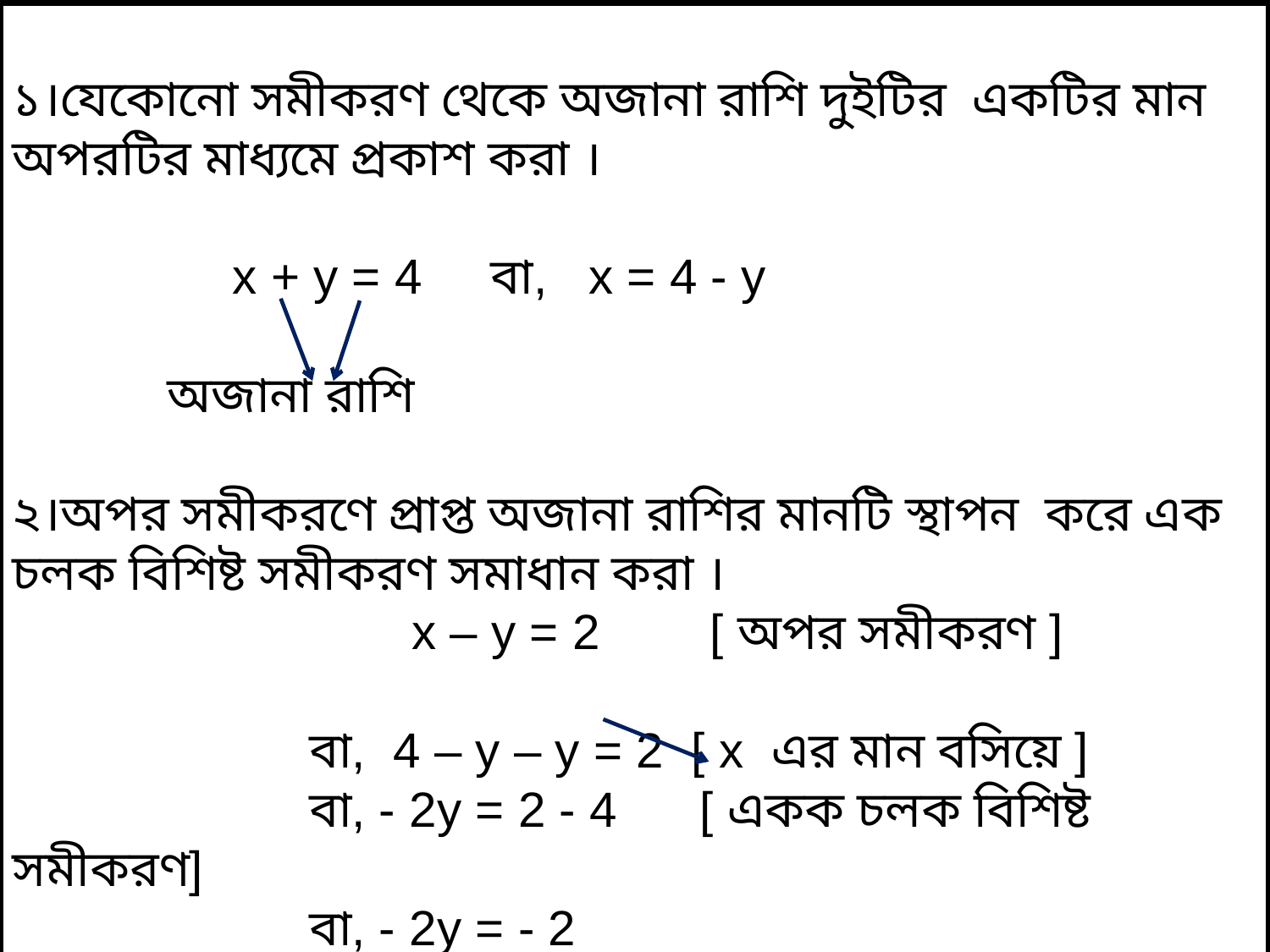

১।যেকোনো সমীকরণ থেকে অজানা রাশি দুইটির  একটির মান অপরটির মাধ্যমে প্রকাশ করা ।

                x + y = 4     বা,   x = 4 - y

            অজানা রাশি

২।অপর সমীকরণে প্রাপ্ত অজানা রাশির মানটি স্থাপন  করে এক চলক বিশিষ্ট সমীকরণ সমাধান করা ।
                             x – y = 2        [ অপর সমীকরণ ]
                       বা,  4 – y – y = 2  [ x  এর মান বসিয়ে ]
                       বা, - 2y = 2 - 4      [ একক চলক বিশিষ্ট সমীকরণ]
                       বা, - 2y = - 2
                        বা, y = 1